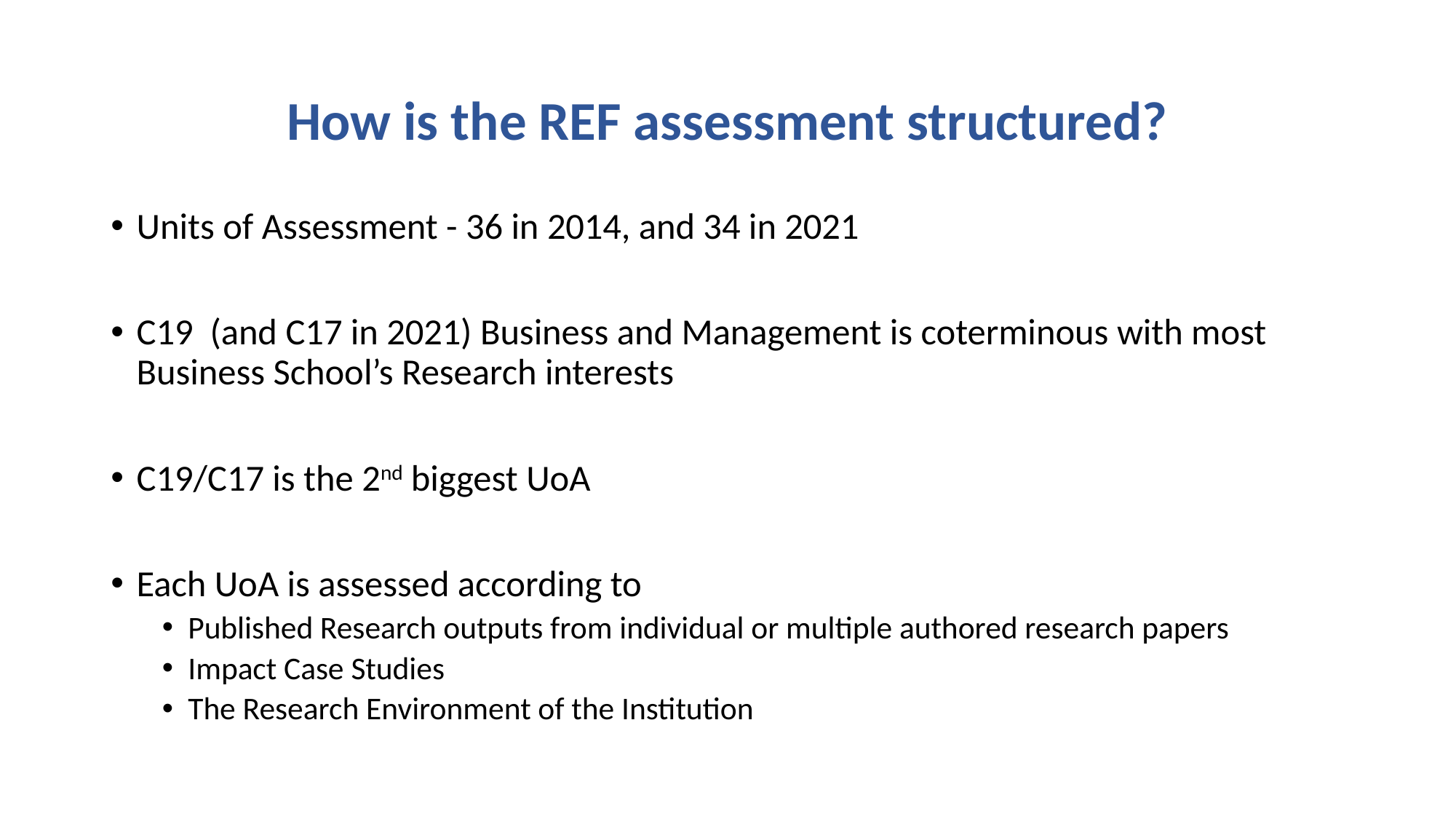

# How is the REF assessment structured?
Units of Assessment - 36 in 2014, and 34 in 2021

C19  (and C17 in 2021) Business and Management is coterminous with most Business School’s Research interests

C19/C17 is the 2nd biggest UoA

Each UoA is assessed according to
Published Research outputs from individual or multiple authored research papers
Impact Case Studies
The Research Environment of the Institution